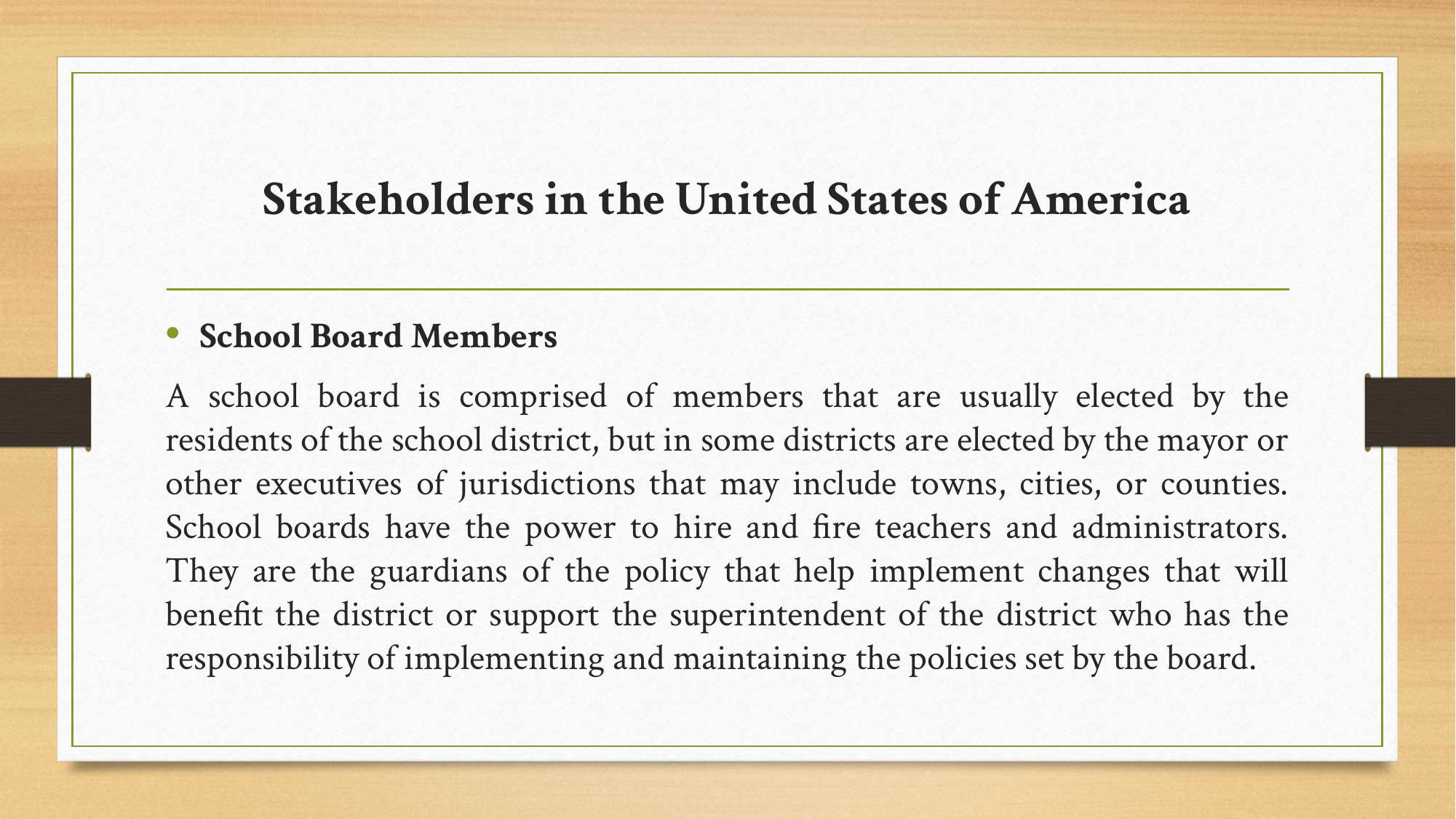

# Stakeholders in the United States of America
School Board Members
A school board is comprised of members that are usually elected by the residents of the school district, but in some districts are elected by the mayor or other executives of jurisdictions that may include towns, cities, or counties. School boards have the power to hire and fire teachers and administrators. They are the guardians of the policy that help implement changes that will benefit the district or support the superintendent of the district who has the responsibility of implementing and maintaining the policies set by the board.